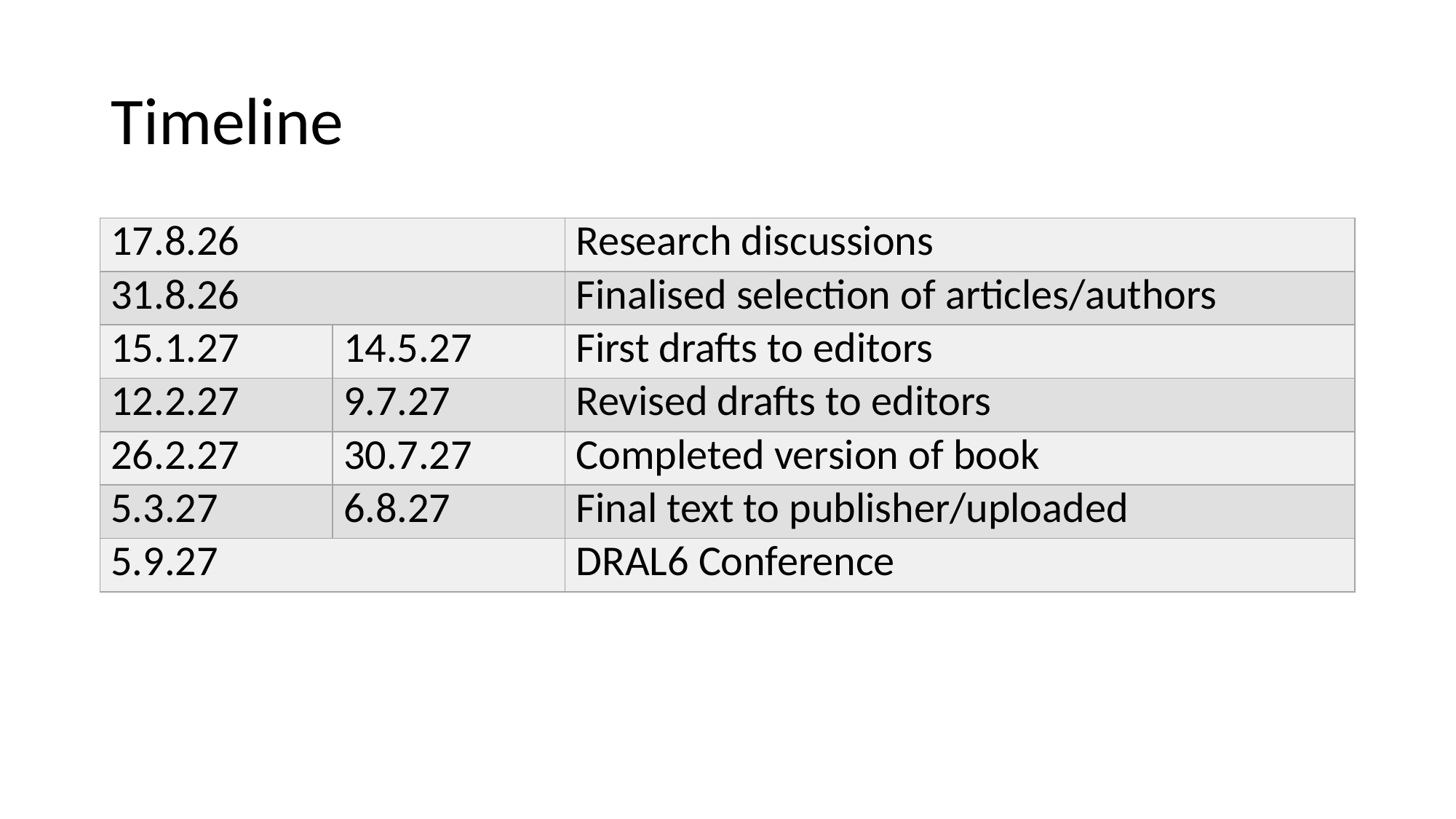

# Timeline
| 17.8.26 |  | Research discussions |
| --- | --- | --- |
| 31.8.26 |  | Finalised selection of articles/authors |
| 15.1.27 | 14.5.27 | First drafts to editors |
| 12.2.27 | 9.7.27 | Revised drafts to editors |
| 26.2.27 | 30.7.27 | Completed version of book |
| 5.3.27 | 6.8.27 | Final text to publisher/uploaded |
| 5.9.27 |  | DRAL6 Conference |